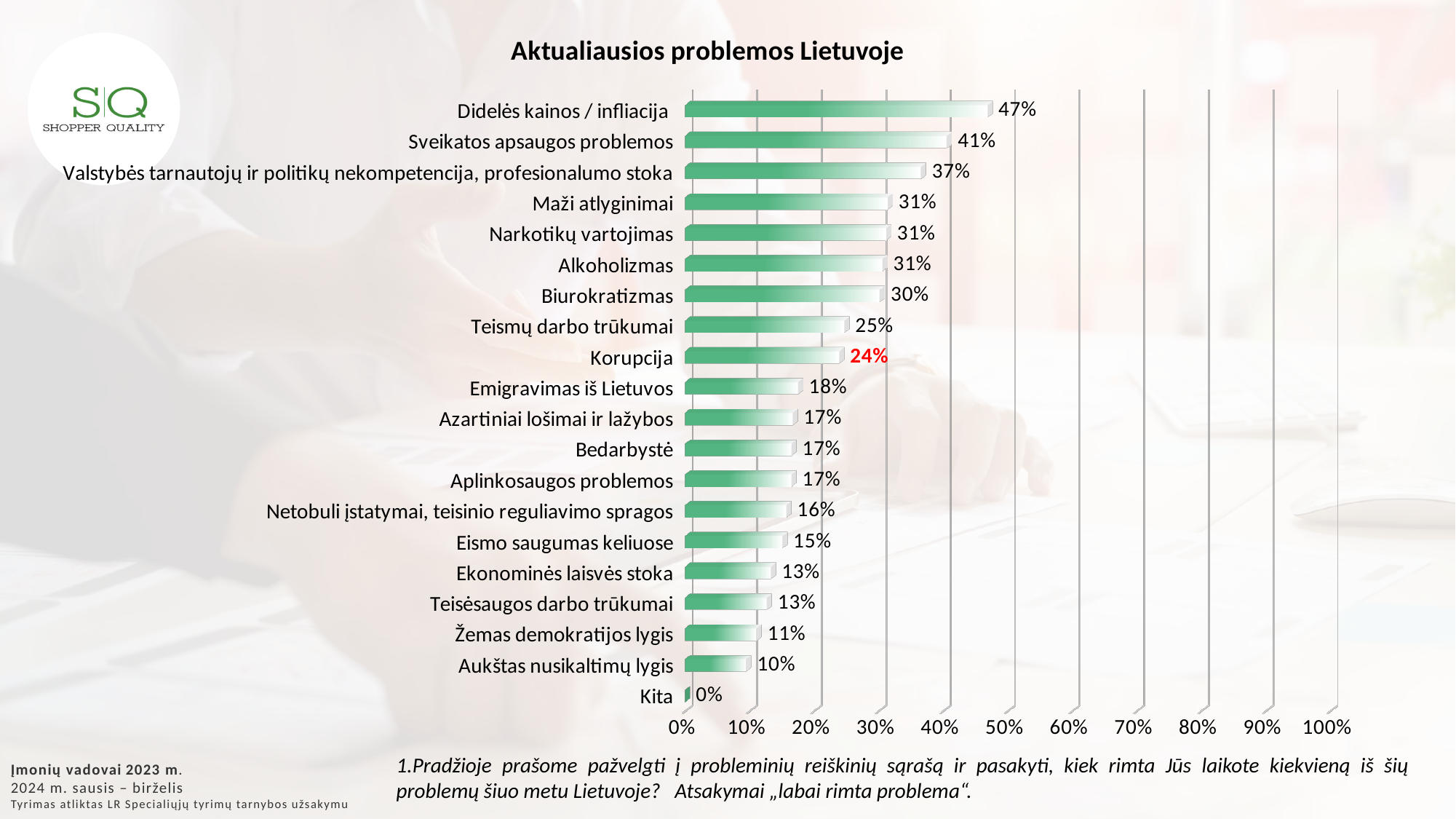

[unsupported chart]

1.Pradžioje prašome pažvelgti į probleminių reiškinių sąrašą ir pasakyti, kiek rimta Jūs laikote kiekvieną iš šių problemų šiuo metu Lietuvoje?   Atsakymai „labai rimta problema“.
Įmonių vadovai 2023 m.
2024 m. sausis – birželis
Tyrimas atliktas LR Specialiųjų tyrimų tarnybos užsakymu